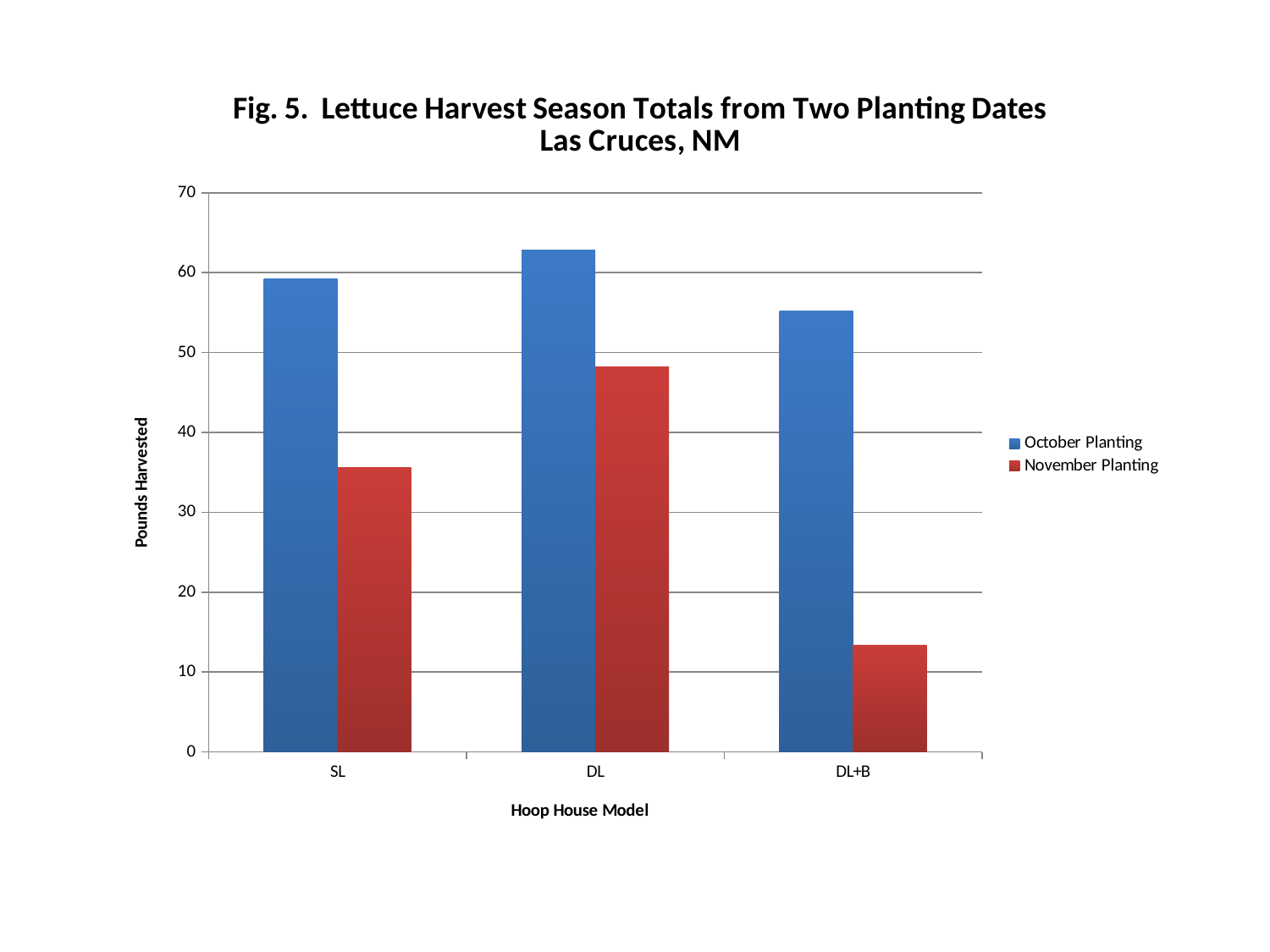

### Chart: Fig. 5.  Lettuce Harvest Season Totals from Two Planting Dates Las Cruces, NM

| Category | October Planting | November Planting |
|---|---|---|
| SL | 59.27000000000001 | 35.64 |
| DL | 62.82 | 48.160000000000004 |
| DL+B | 55.22000000000001 | 13.395000000000001 |